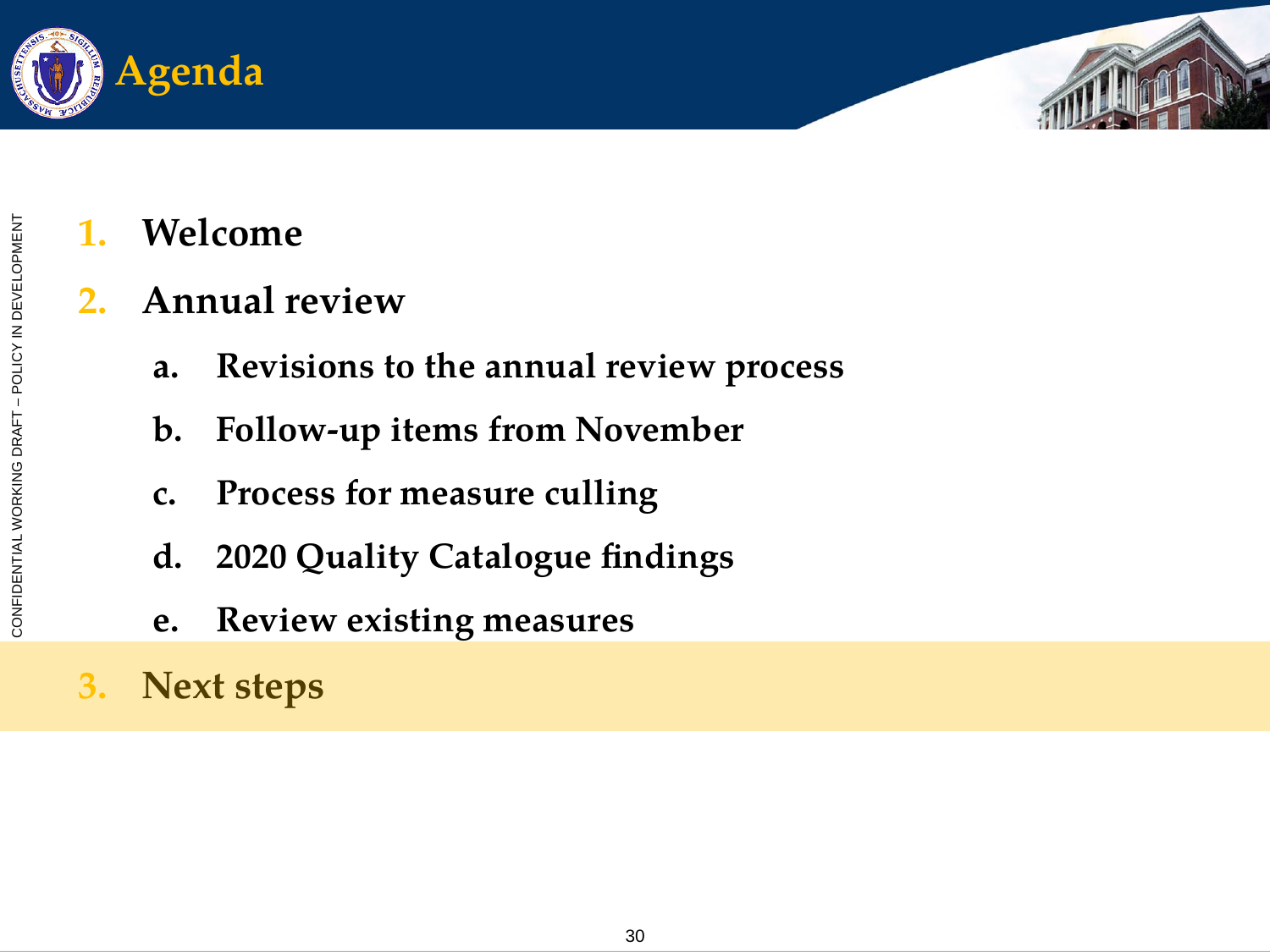

# Agenda
Welcome
Annual review
Revisions to the annual review process
Follow-up items from November
Process for measure culling
2020 Quality Catalogue findings
Review existing measures
Next steps